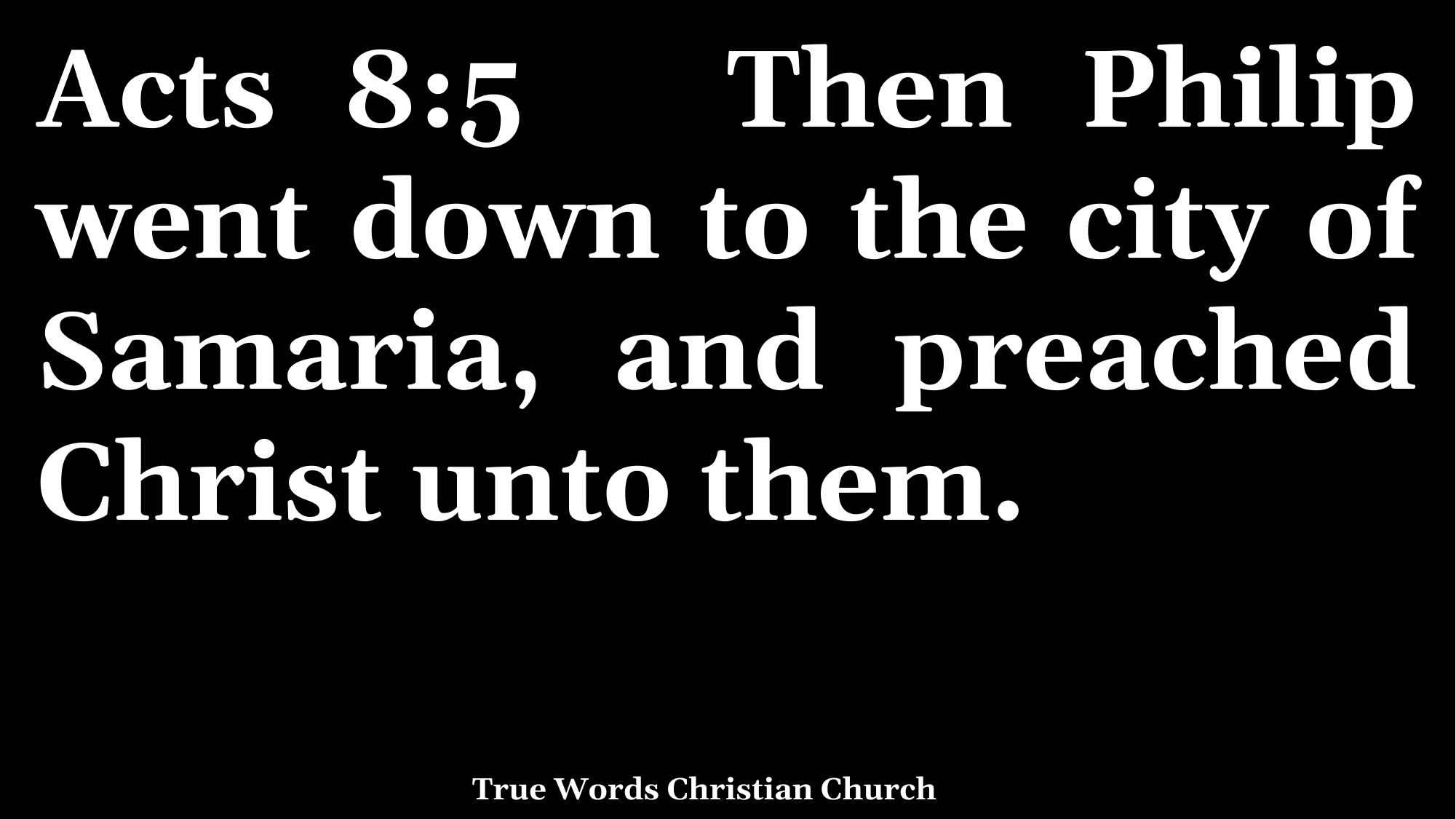

Acts 8:5   Then Philip went down to the city of Samaria, and preached Christ unto them.
True Words Christian Church